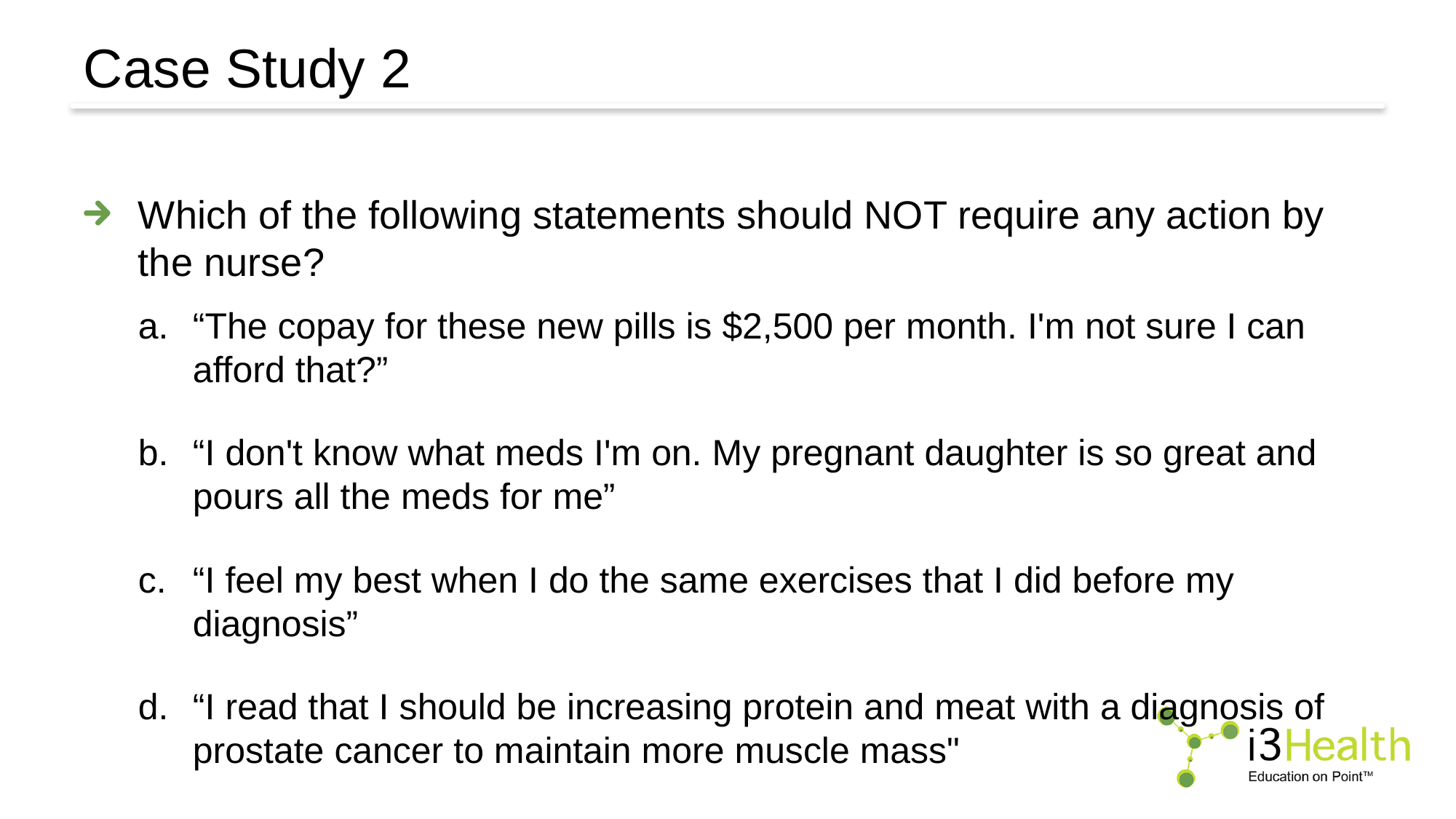

# Case Study 2
Which of the following statements should NOT require any action by the nurse?

“The copay for these new pills is $2,500 per month. I'm not sure I can afford that?”

“I don't know what meds I'm on. My pregnant daughter is so great and pours all the meds for me”

“I feel my best when I do the same exercises that I did before my diagnosis”

“I read that I should be increasing protein and meat with a diagnosis of prostate cancer to maintain more muscle mass"